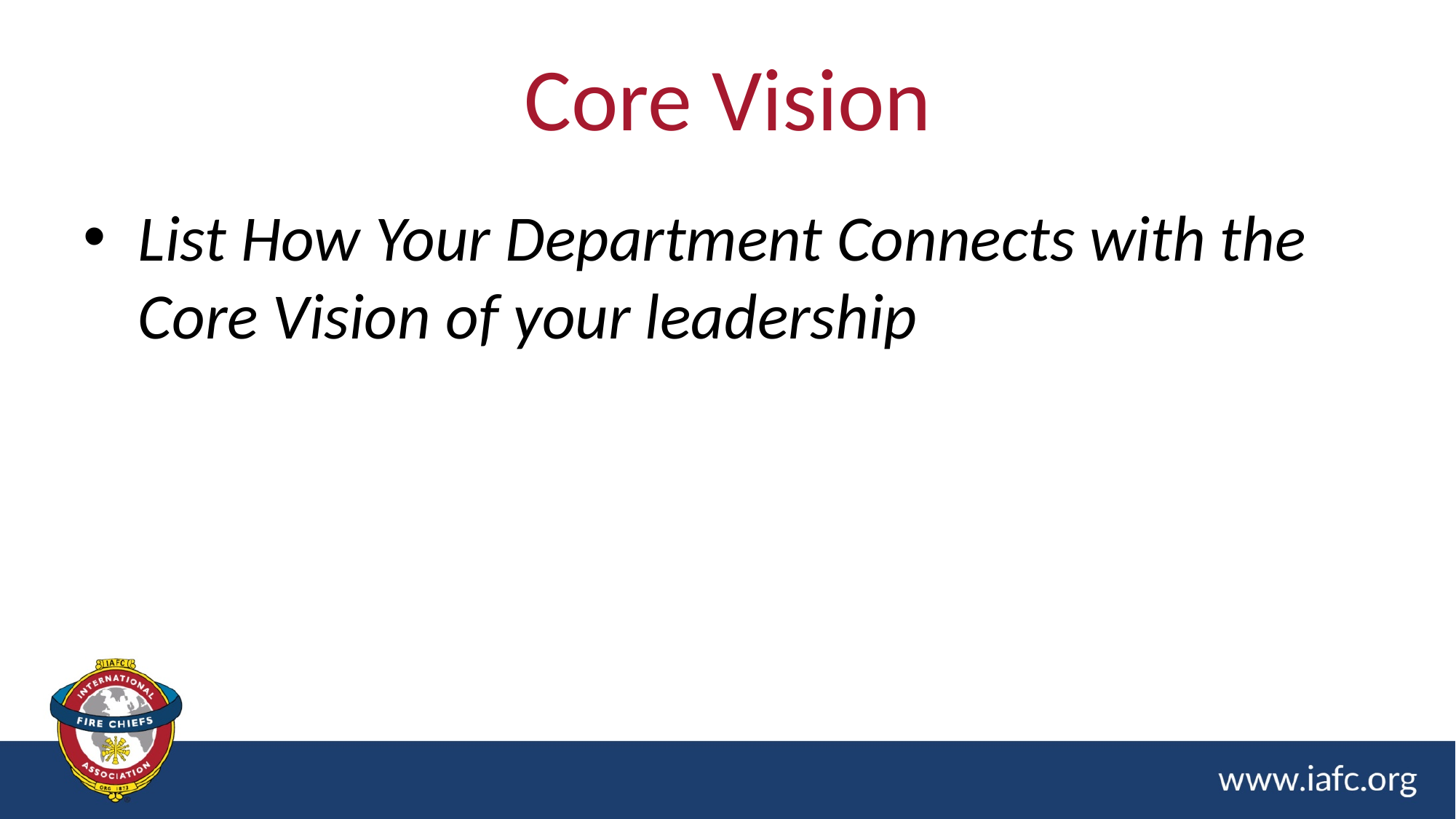

# Core Vision
List How Your Department Connects with the Core Vision of your leadership